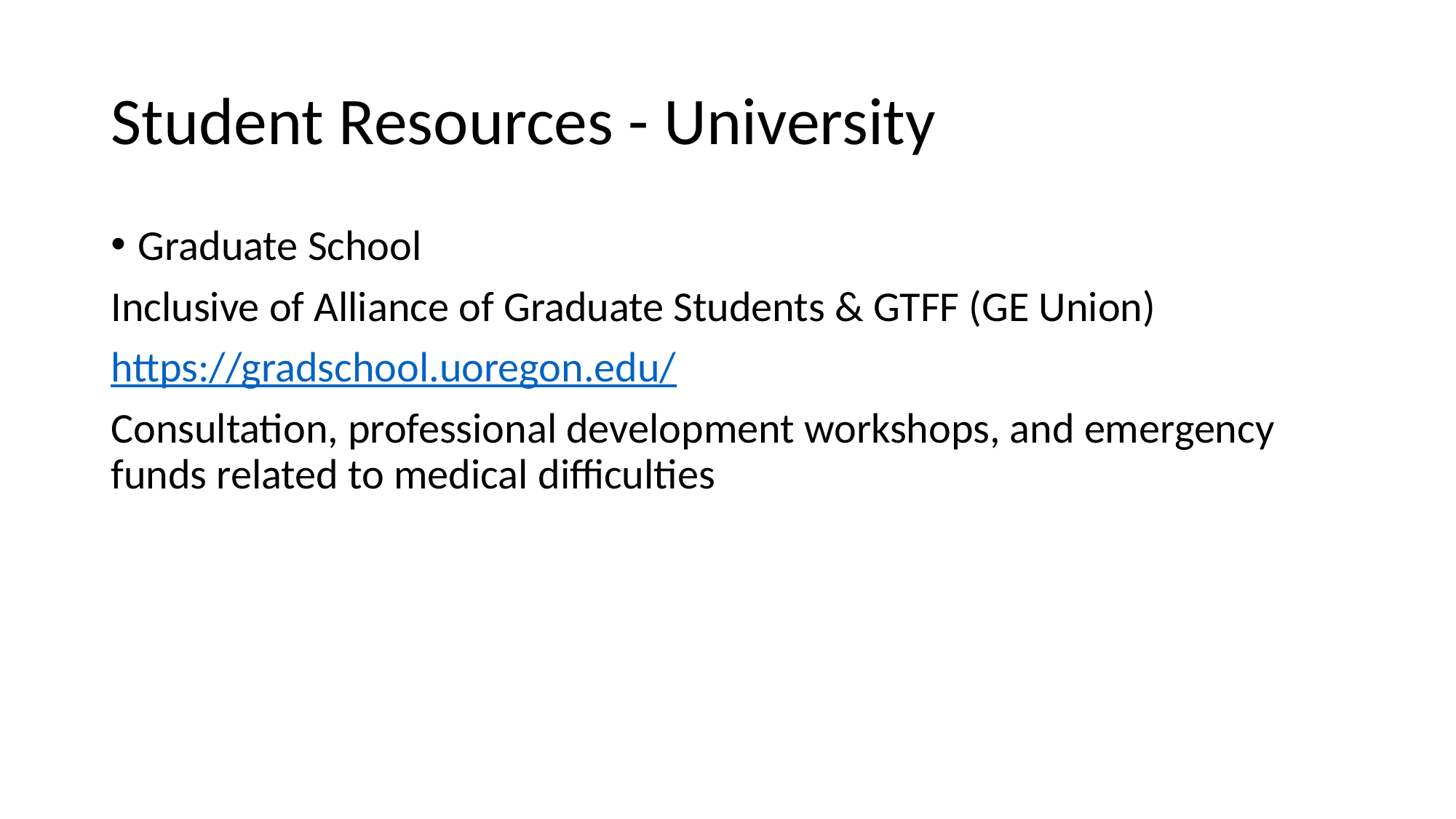

# Student Resources - University
Graduate School
Inclusive of Alliance of Graduate Students & GTFF (GE Union)
https://gradschool.uoregon.edu/
Consultation, professional development workshops, and emergency funds related to medical difficulties